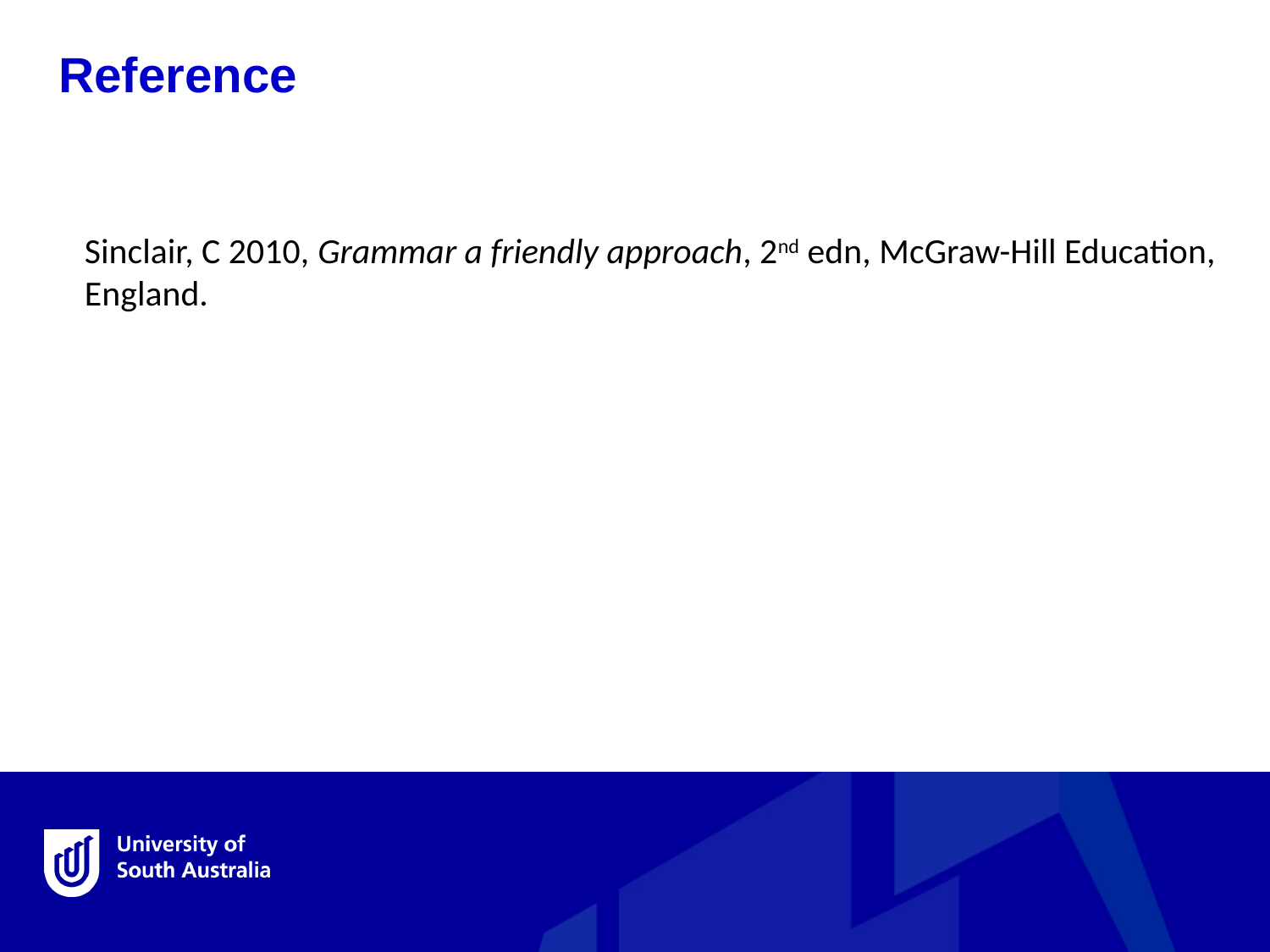

Reference
Sinclair, C 2010, Grammar a friendly approach, 2nd edn, McGraw-Hill Education, England.